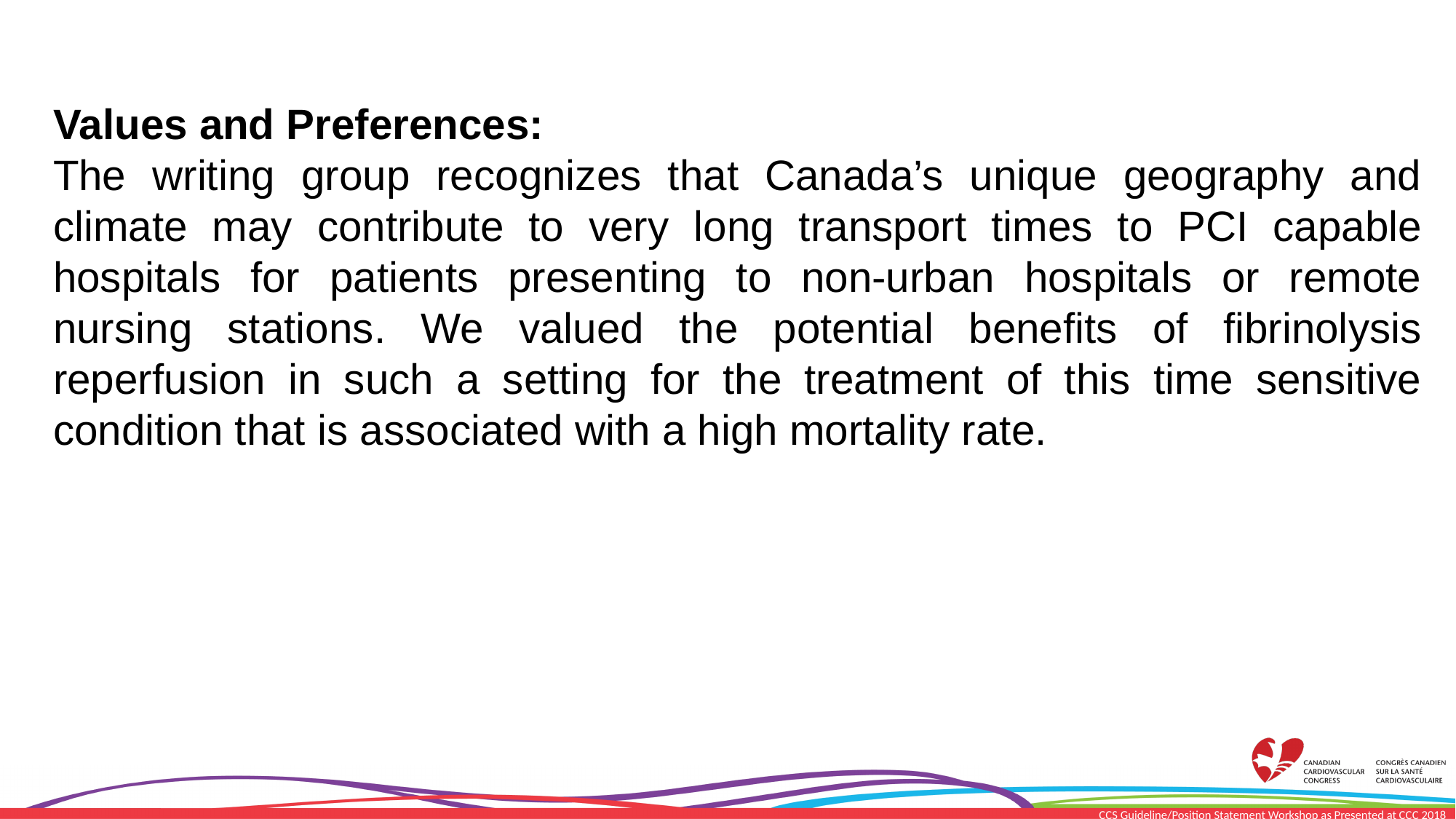

Values and Preferences:
The writing group recognizes that Canada’s unique geography and climate may contribute to very long transport times to PCI capable hospitals for patients presenting to non-urban hospitals or remote nursing stations. We valued the potential benefits of fibrinolysis reperfusion in such a setting for the treatment of this time sensitive condition that is associated with a high mortality rate.